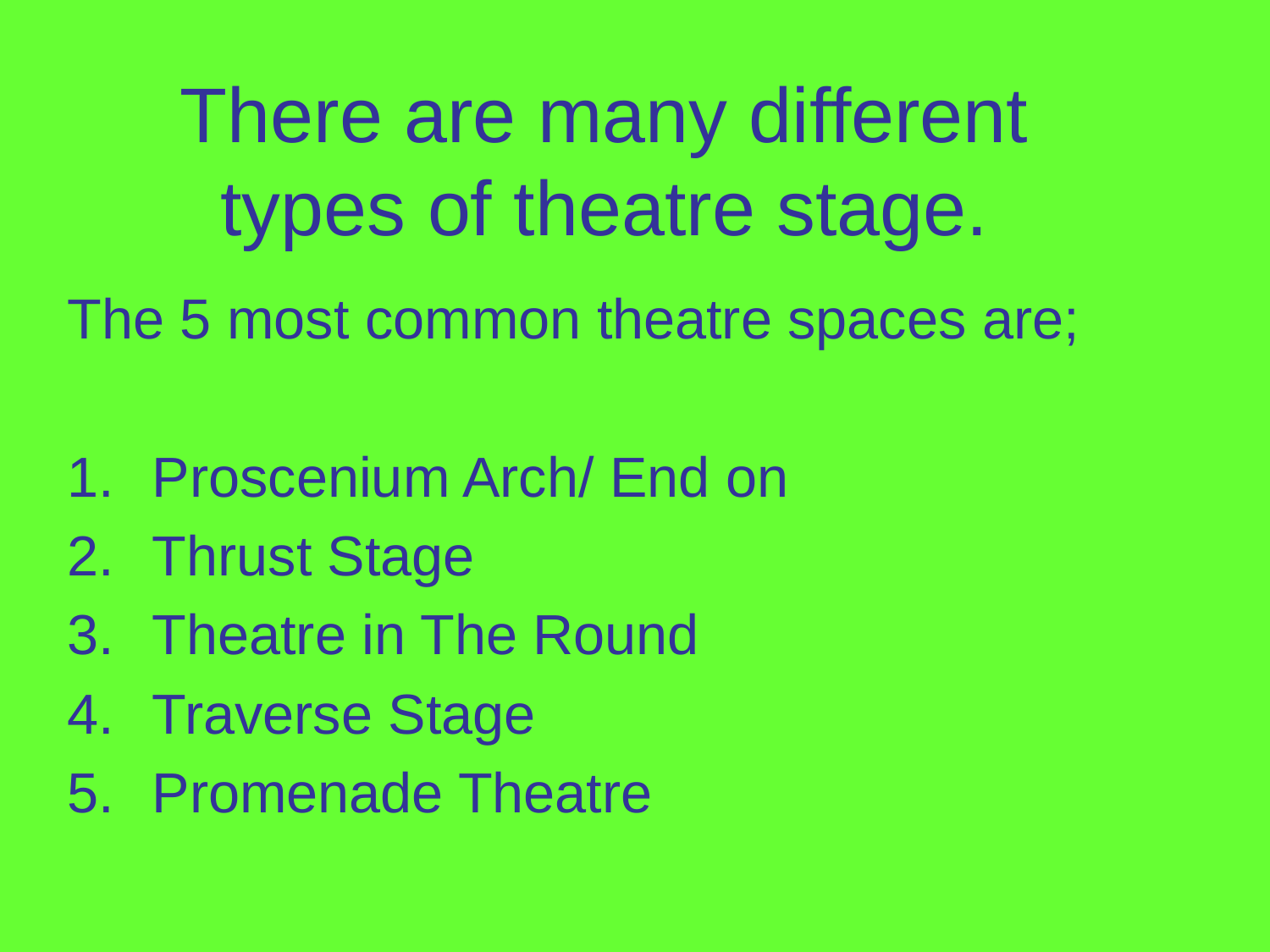

# There are many different types of theatre stage.

The 5 most common theatre spaces are;

Proscenium Arch/ End on
Thrust Stage
Theatre in The Round
Traverse Stage
Promenade Theatre